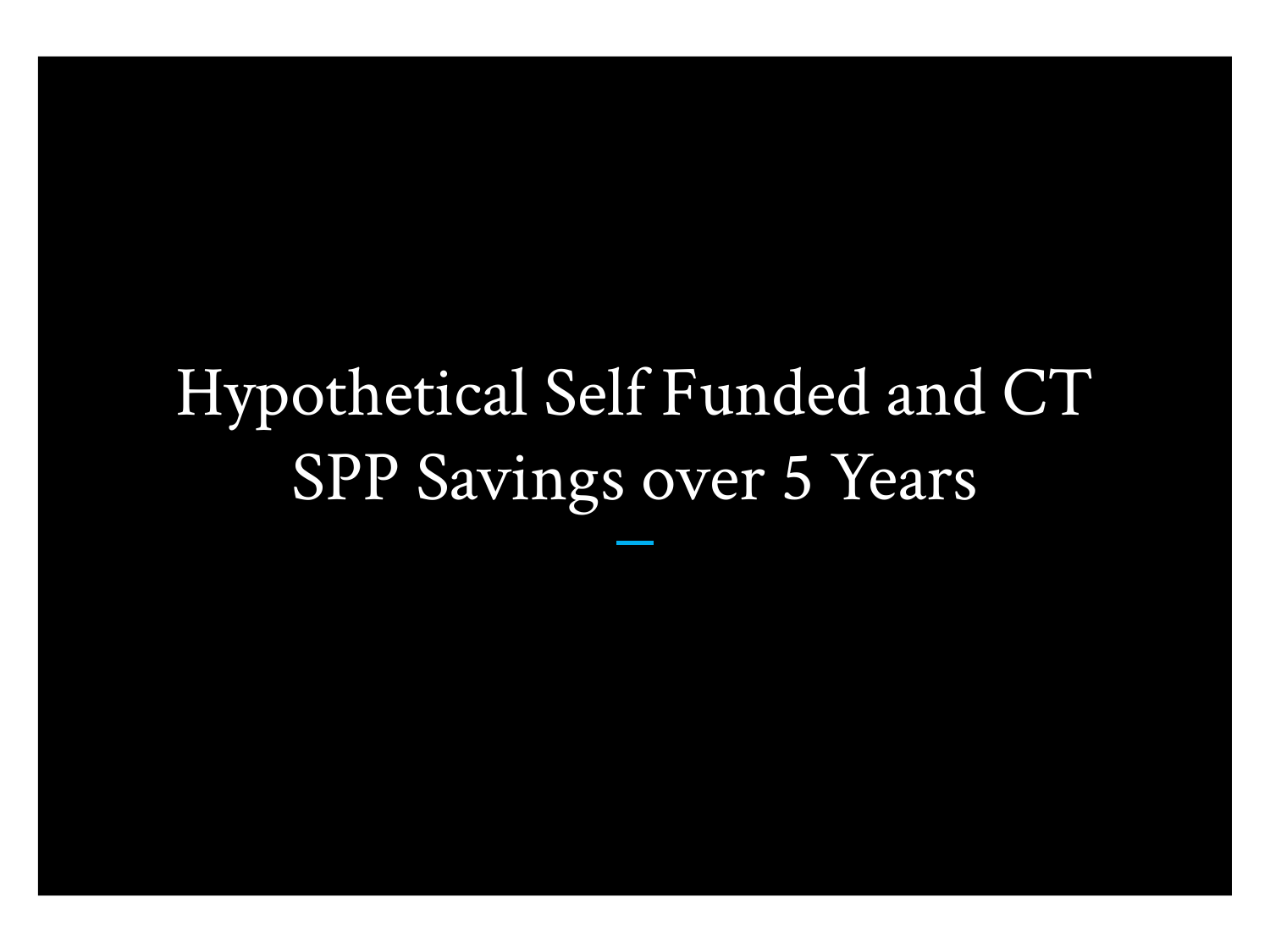

# Hypothetical Self Funded and CT SPP Savings over 5 Years